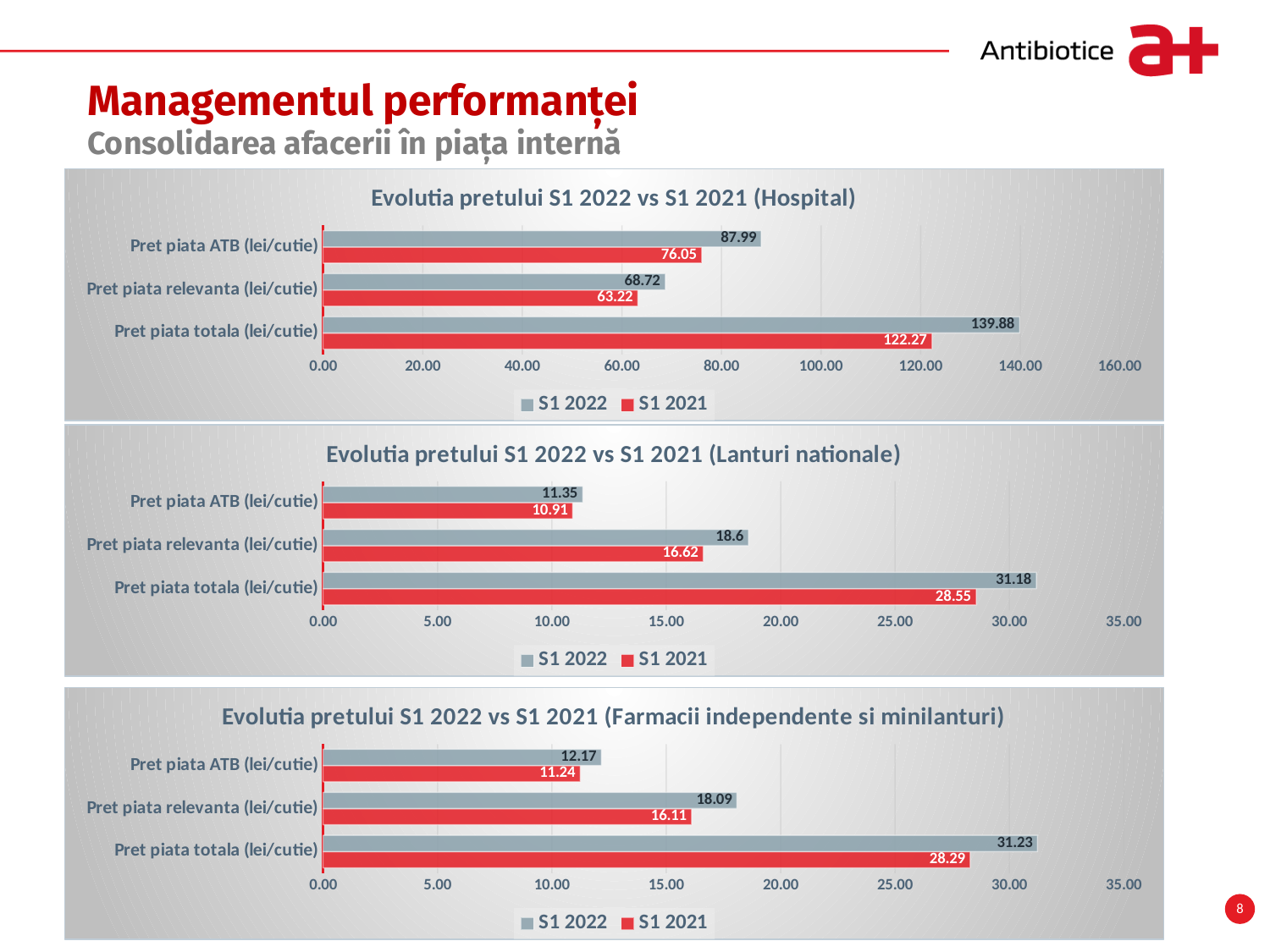

Managementul performanței

Consolidarea afacerii în piața internă

### Chart: Evolutia pretului S1 2022 vs S1 2021 (Hospital)

| Category | S1 2021 | S1 2022 |
|---|---|---|
| Pret piata totala (lei/cutie) | 122.27272727272728 | 139.88 |
| Pret piata relevanta (lei/cutie) | 63.2198712051518 | 68.72 |
| Pret piata ATB (lei/cutie) | 76.05 | 87.99 |

### Chart: Evolutia pretului S1 2022 vs S1 2021 (Lanturi nationale)

| Category | S1 2021 | S1 2022 |
|---|---|---|
| Pret piata totala (lei/cutie) | 28.55311355311355 | 31.18 |
| Pret piata relevanta (lei/cutie) | 16.621983914209117 | 18.6 |
| Pret piata ATB (lei/cutie) | 10.91 | 11.35 |

### Chart: Evolutia pretului S1 2022 vs S1 2021 (Farmacii independente si minilanturi)

| Category | S1 2021 | S1 2022 |
|---|---|---|
| Pret piata totala (lei/cutie) | 28.288043478260867 | 31.23 |
| Pret piata relevanta (lei/cutie) | 16.108637577916294 | 18.09 |
| Pret piata ATB (lei/cutie) | 11.24 | 12.17 |
8